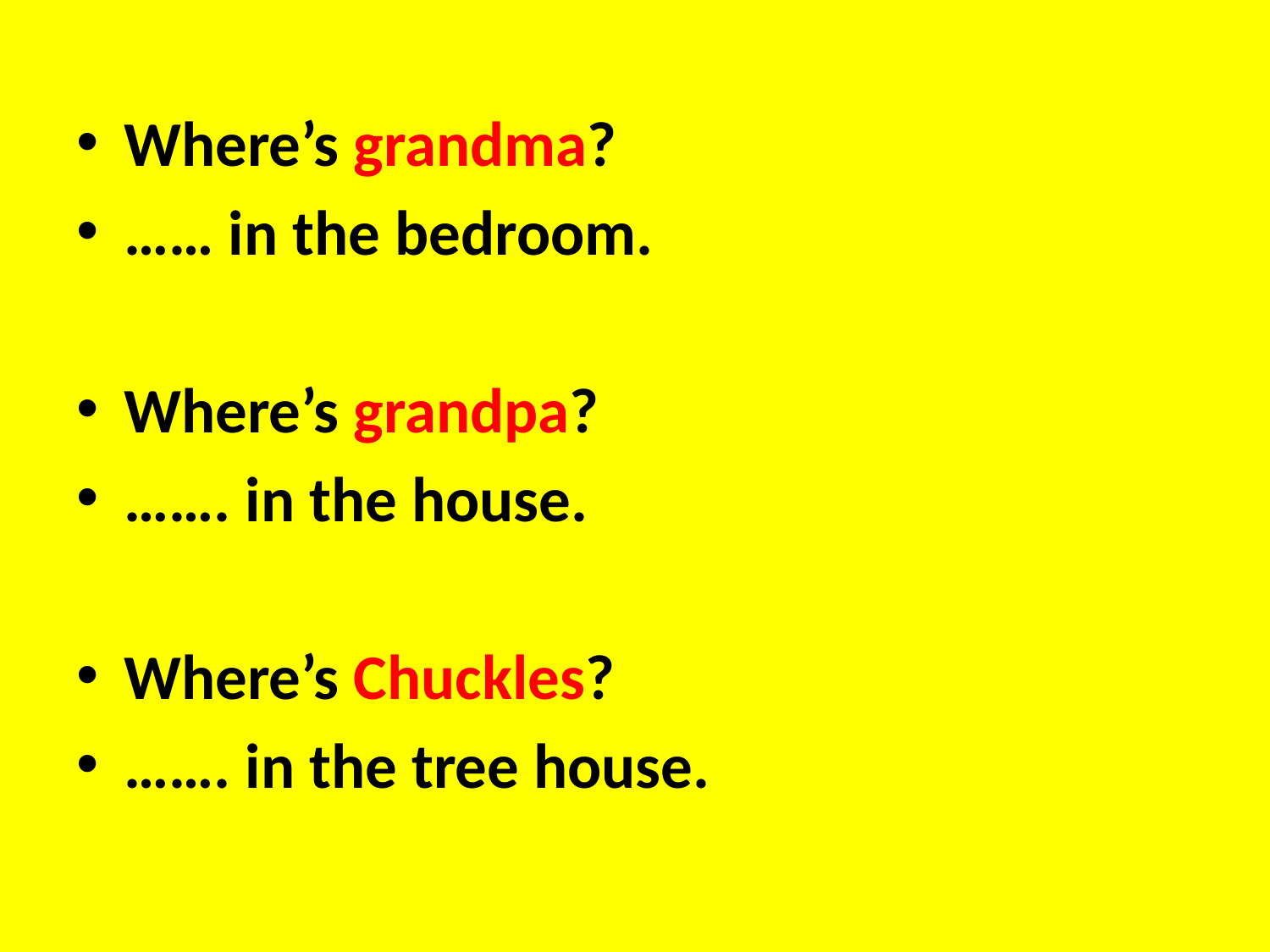

#
Where’s grandma?
…… in the bedroom.

Where’s grandpa?
……. in the house.

Where’s Chuckles?
……. in the tree house.